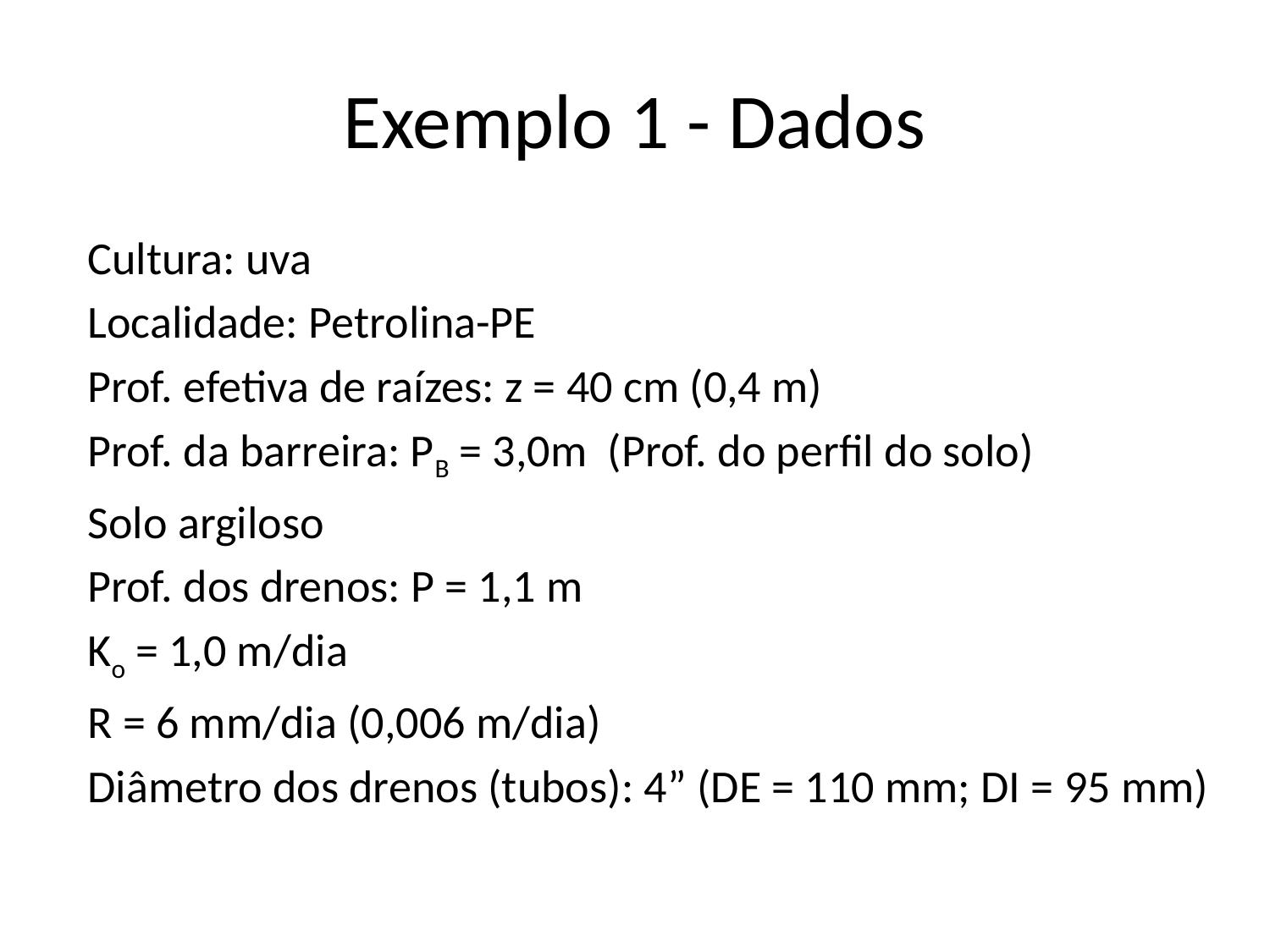

# Exemplo 1 - Dados
Cultura: uva
Localidade: Petrolina-PE
Prof. efetiva de raízes: z = 40 cm (0,4 m)
Prof. da barreira: PB = 3,0m  (Prof. do perfil do solo)
Solo argiloso
Prof. dos drenos: P = 1,1 m
Ko = 1,0 m/dia
R = 6 mm/dia (0,006 m/dia)
Diâmetro dos drenos (tubos): 4” (DE = 110 mm; DI = 95 mm)